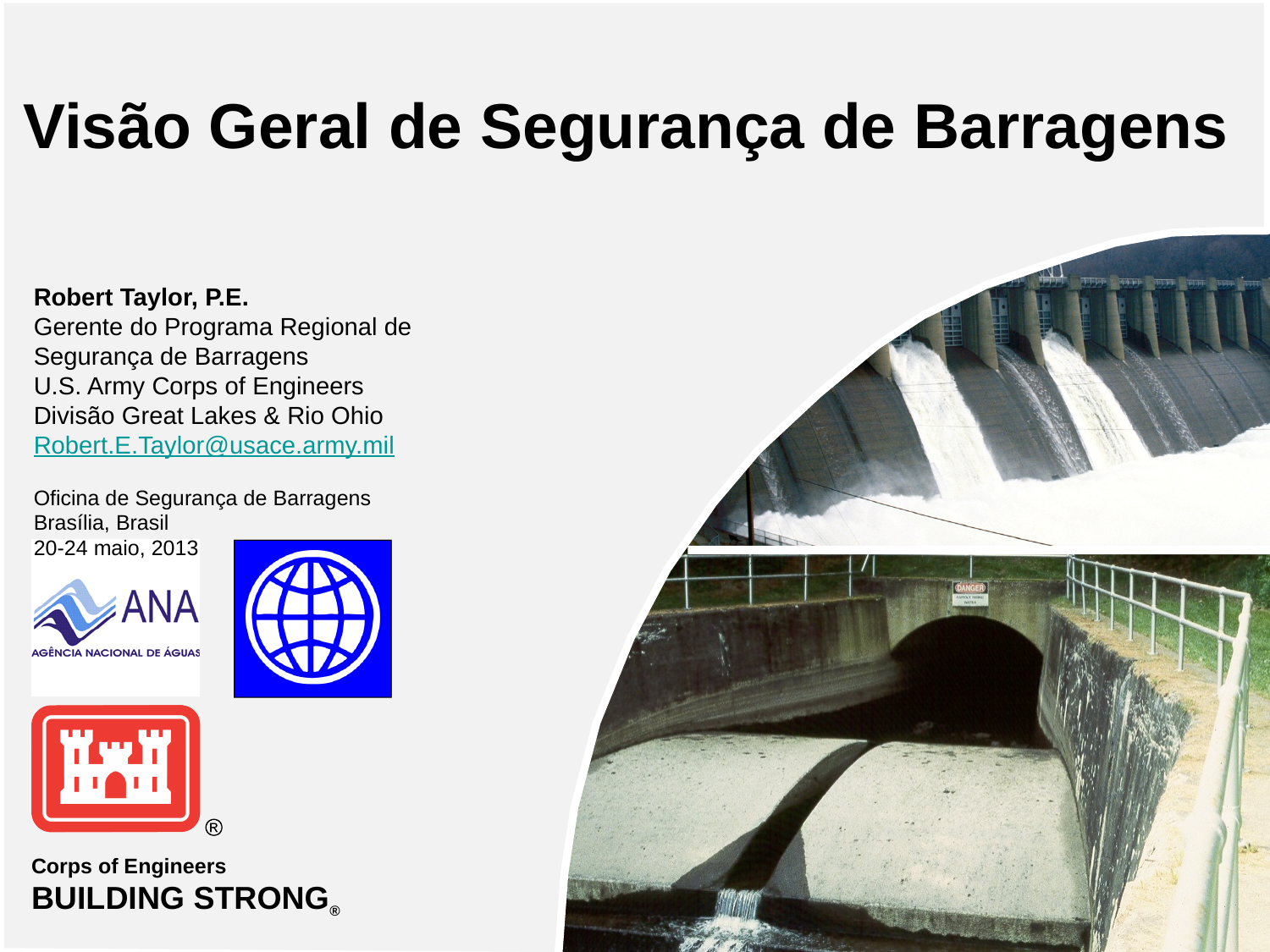

# Visão Geral de Segurança de Barragens
Robert Taylor, P.E.
Gerente do Programa Regional de Segurança de Barragens
U.S. Army Corps of Engineers
Divisão Great Lakes & Rio Ohio
Robert.E.Taylor@usace.army.mil

Oficina de Segurança de Barragens
Brasília, Brasil
20-24 maio, 2013